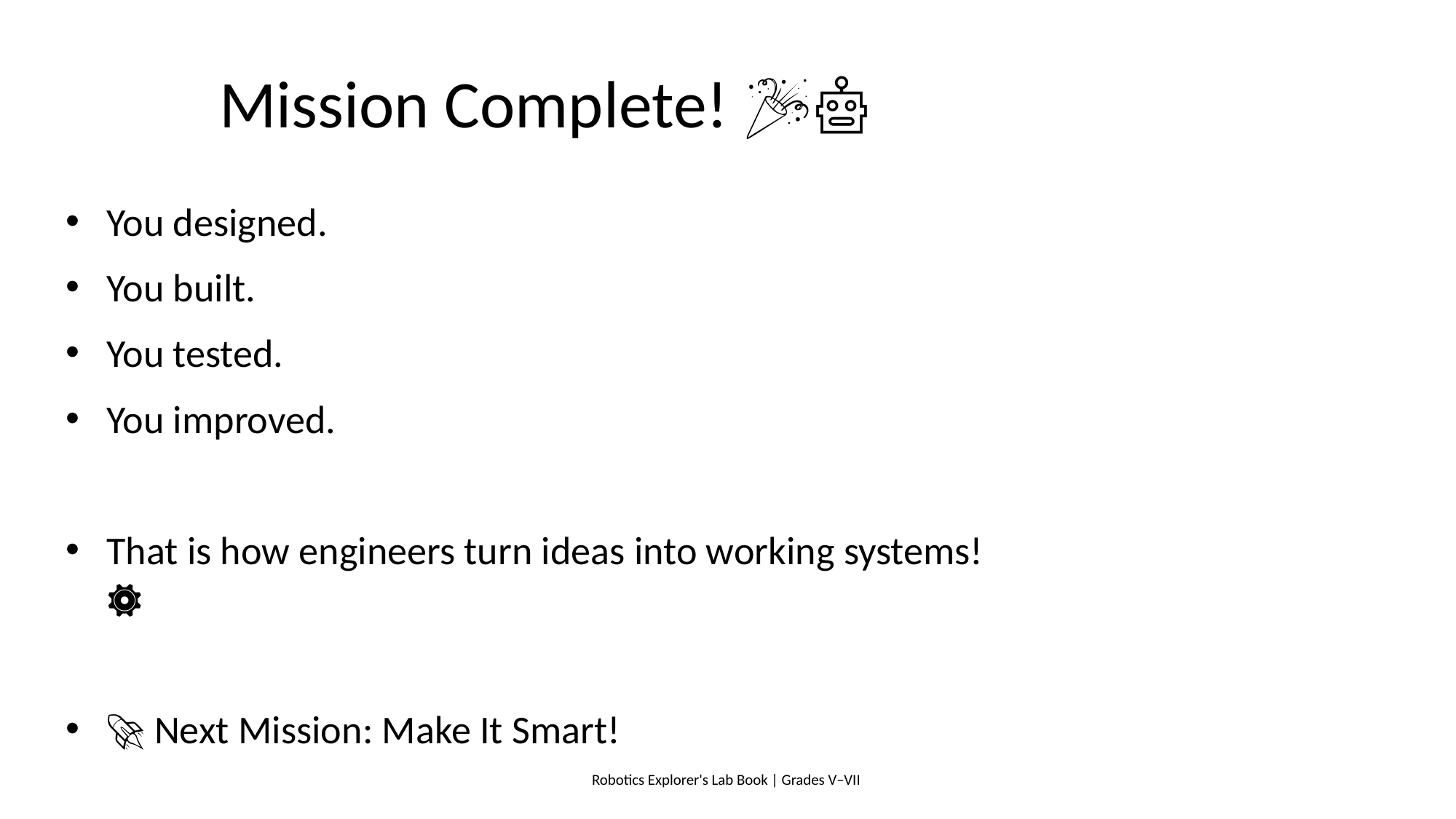

# Mission Complete! 🎉🤖
You designed.
You built.
You tested.
You improved.

That is how engineers turn ideas into working systems! ⚙️

🚀 Next Mission: Make It Smart!
Robotics Explorer's Lab Book | Grades V–VII